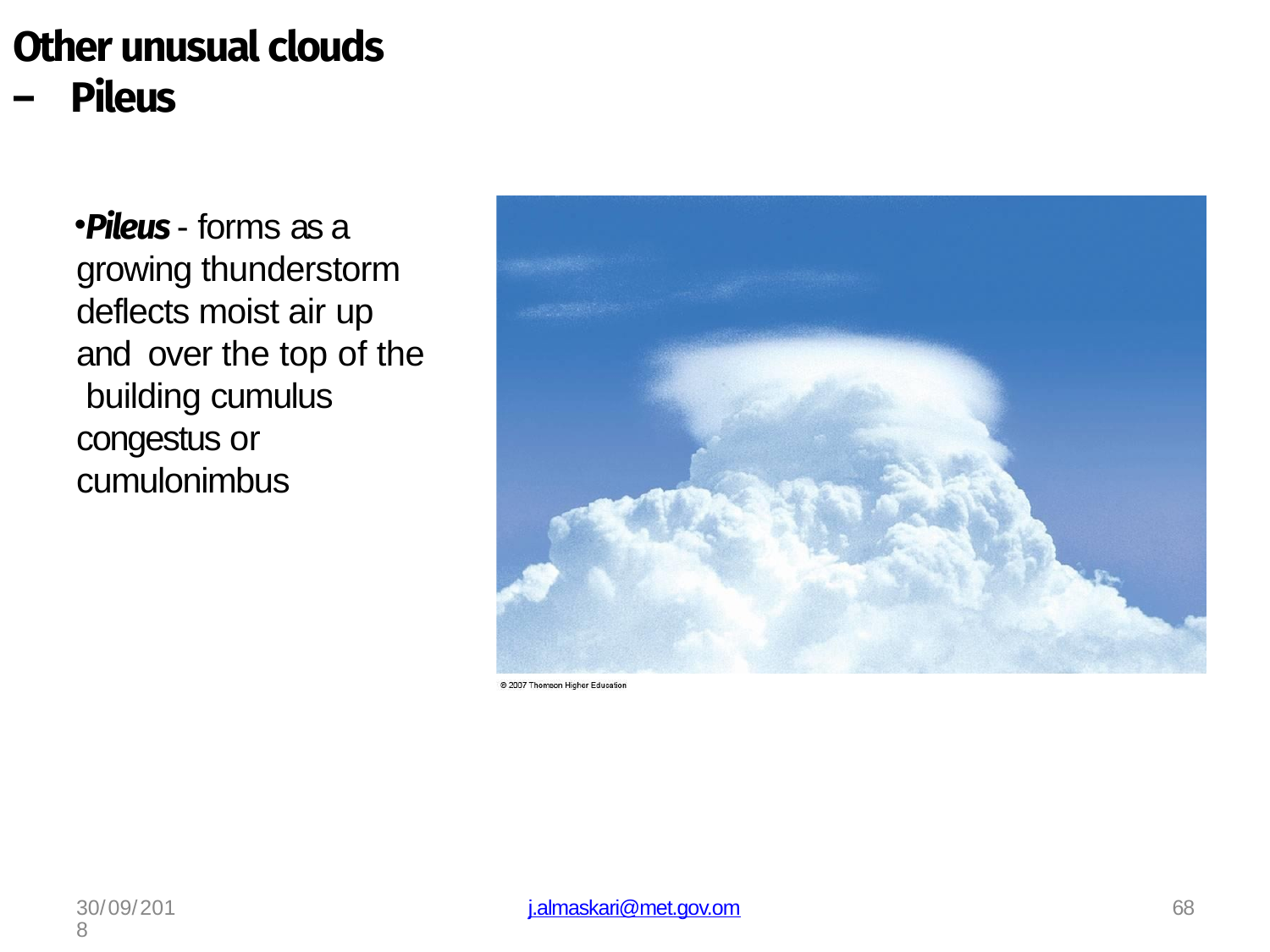

# Other unusual clouds –  Pileus

Pileus - forms as a  growing thunderstorm  deflects moist air up and  over the top of the  building cumulus  congestus or  cumulonimbus
30/09/2018
j.almaskari@met.gov.om
68